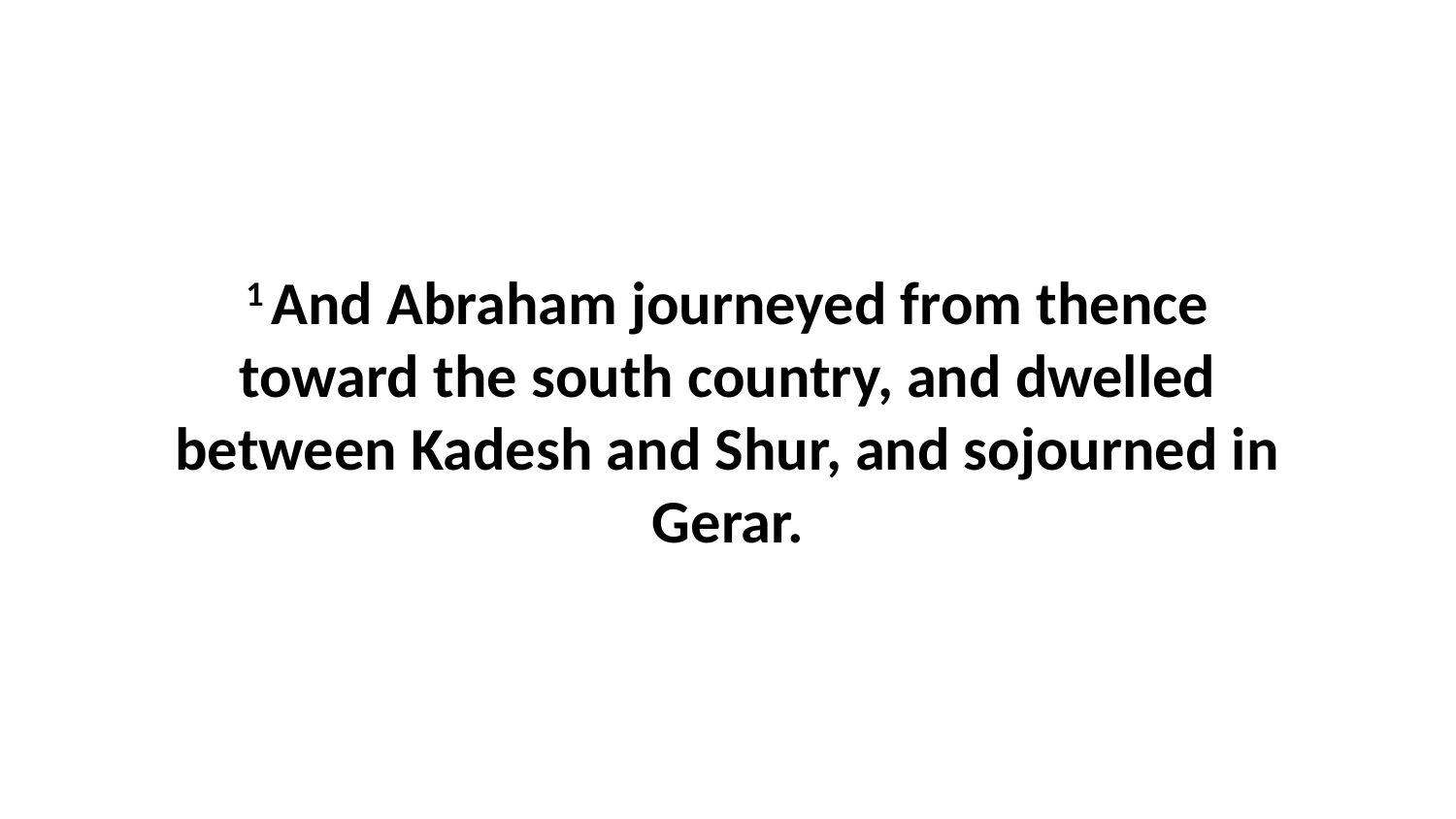

1 And Abraham journeyed from thence toward the south country, and dwelled between Kadesh and Shur, and sojourned in Gerar.